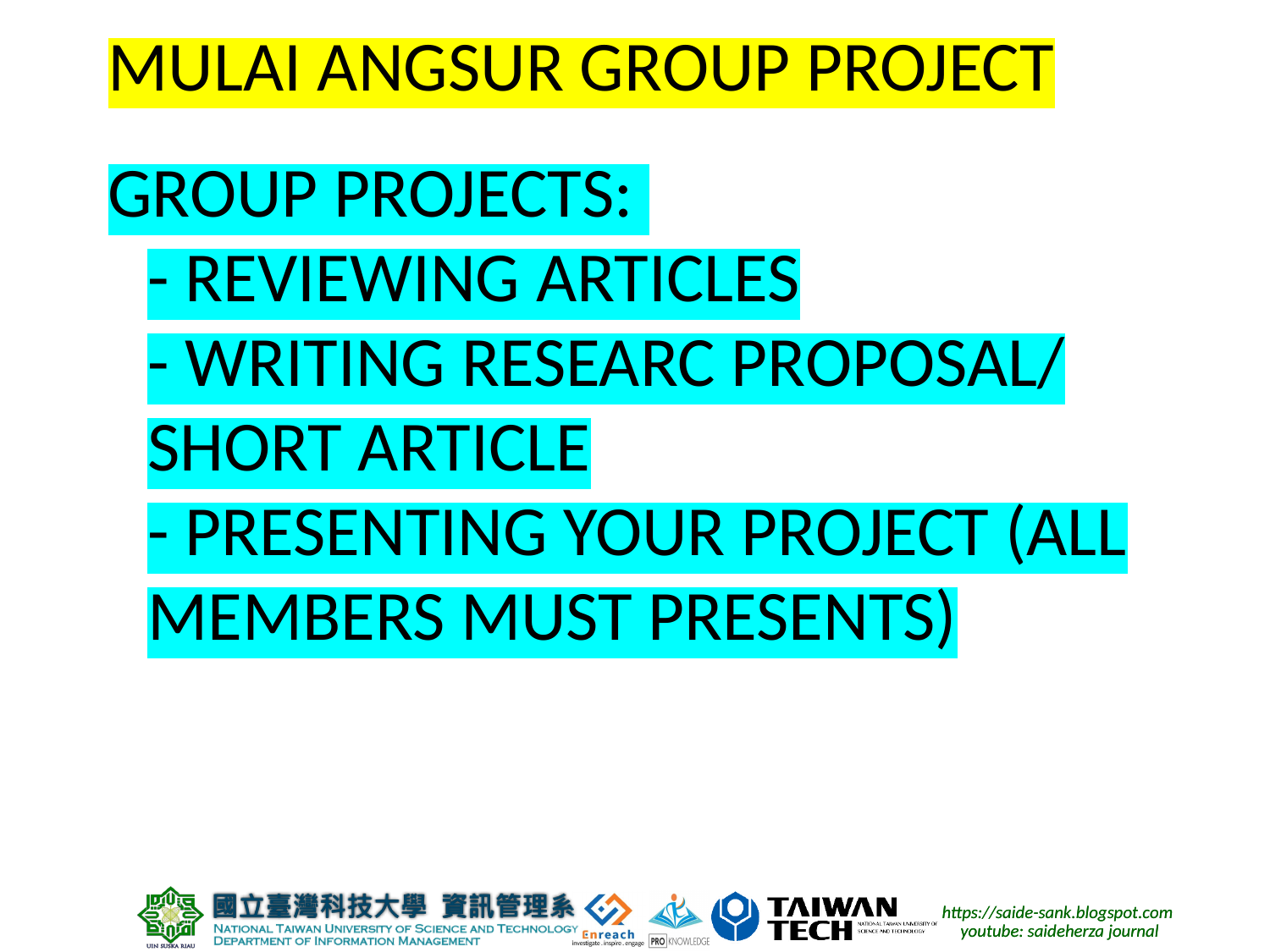

MULAI ANGSUR GROUP PROJECT
# GROUP PROJECTS: - REVIEWING ARTICLES - WRITING RESEARC PROPOSAL/ SHORT ARTICLE - PRESENTING YOUR PROJECT (ALL MEMBERS MUST PRESENTS)